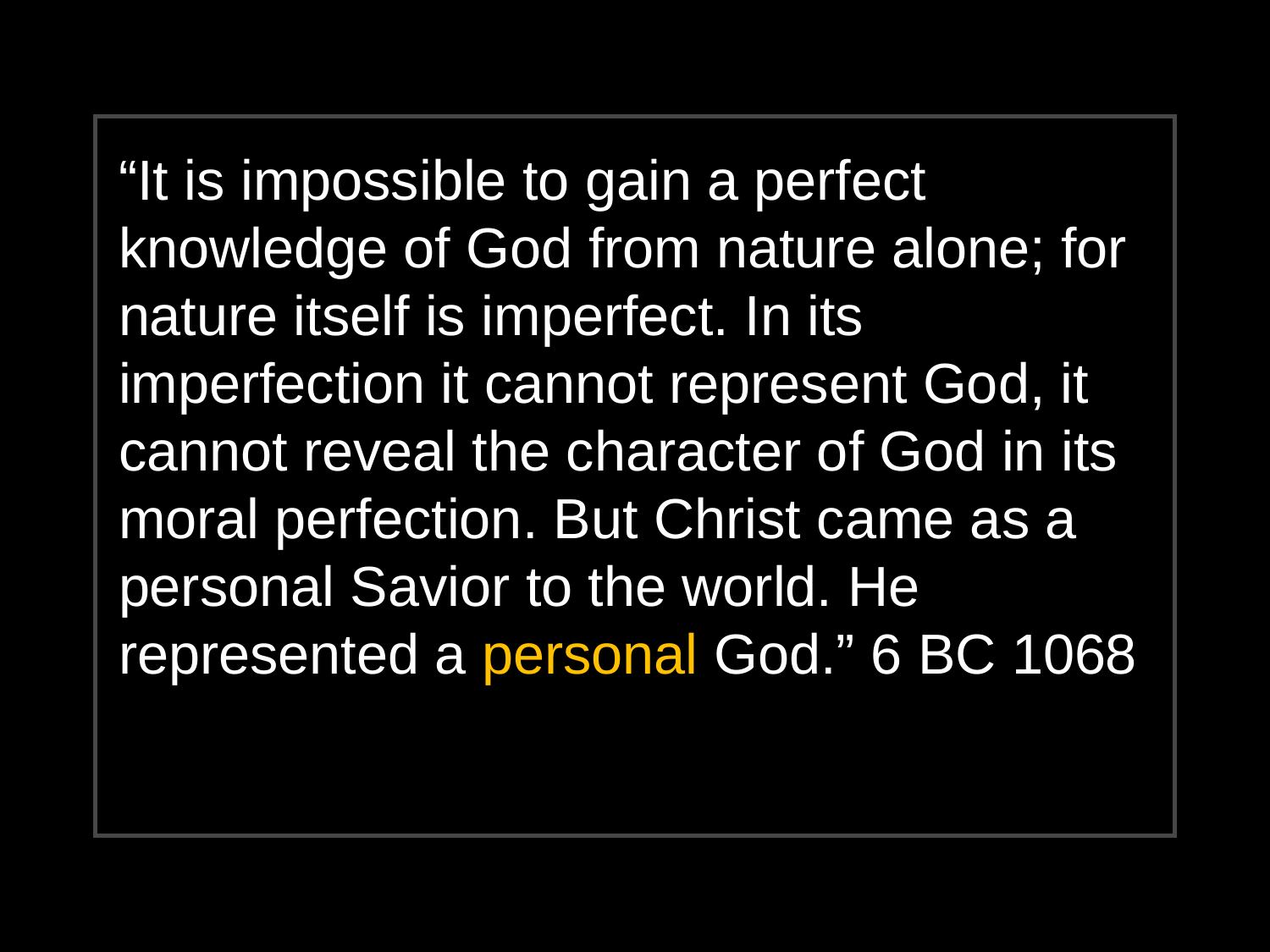

“It is impossible to gain a perfect knowledge of God from nature alone; for nature itself is imperfect. In its imperfection it cannot represent God, it cannot reveal the character of God in its moral perfection. But Christ came as a personal Savior to the world. He represented a personal God.” 6 BC 1068